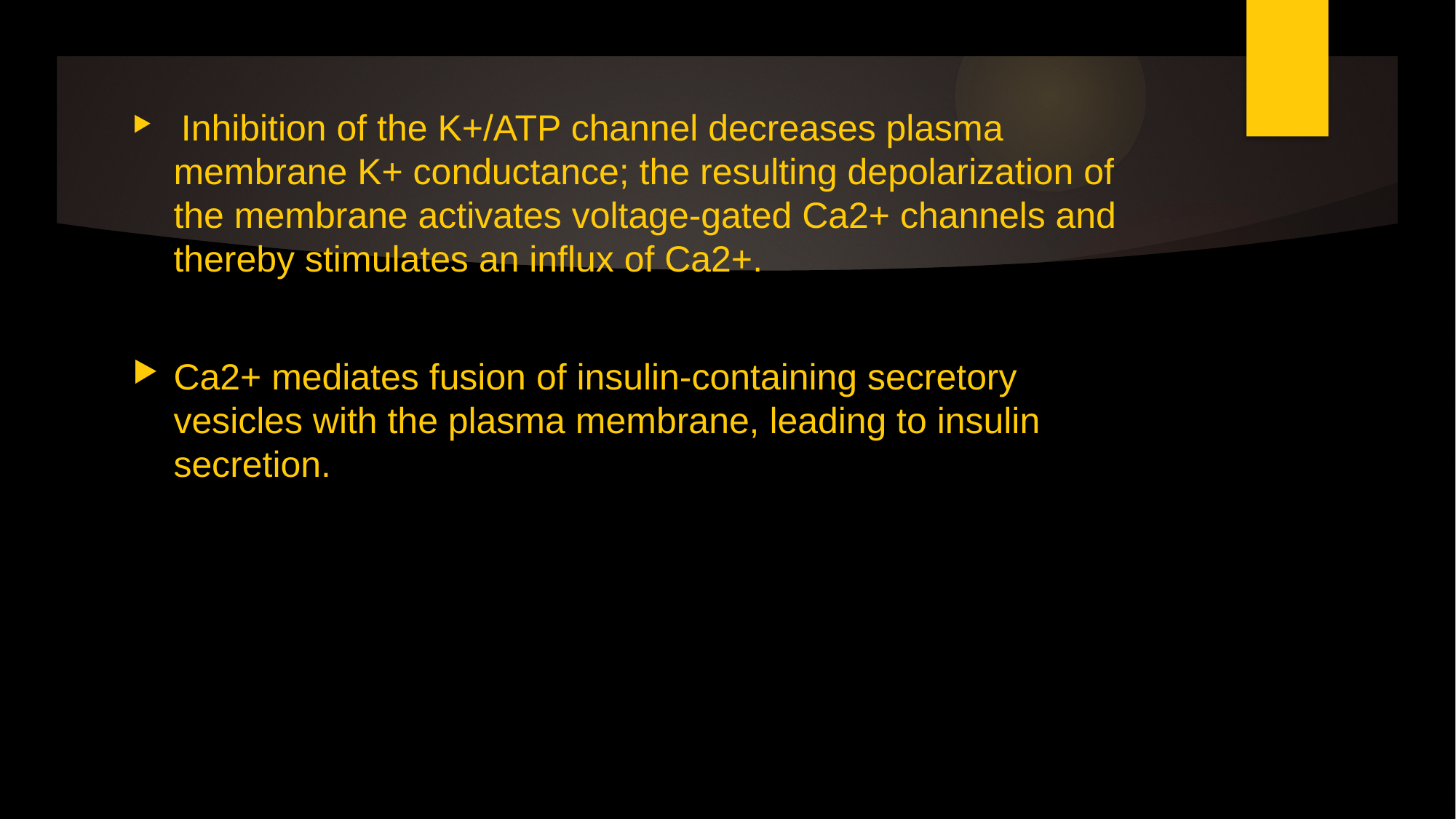

Inhibition of the K+/ATP channel decreases plasma membrane K+ conductance; the resulting depolarization of the membrane activates voltage-gated Ca2+ channels and thereby stimulates an influx of Ca2+.

Ca2+ mediates fusion of insulin-containing secretory vesicles with the plasma membrane, leading to insulin secretion.